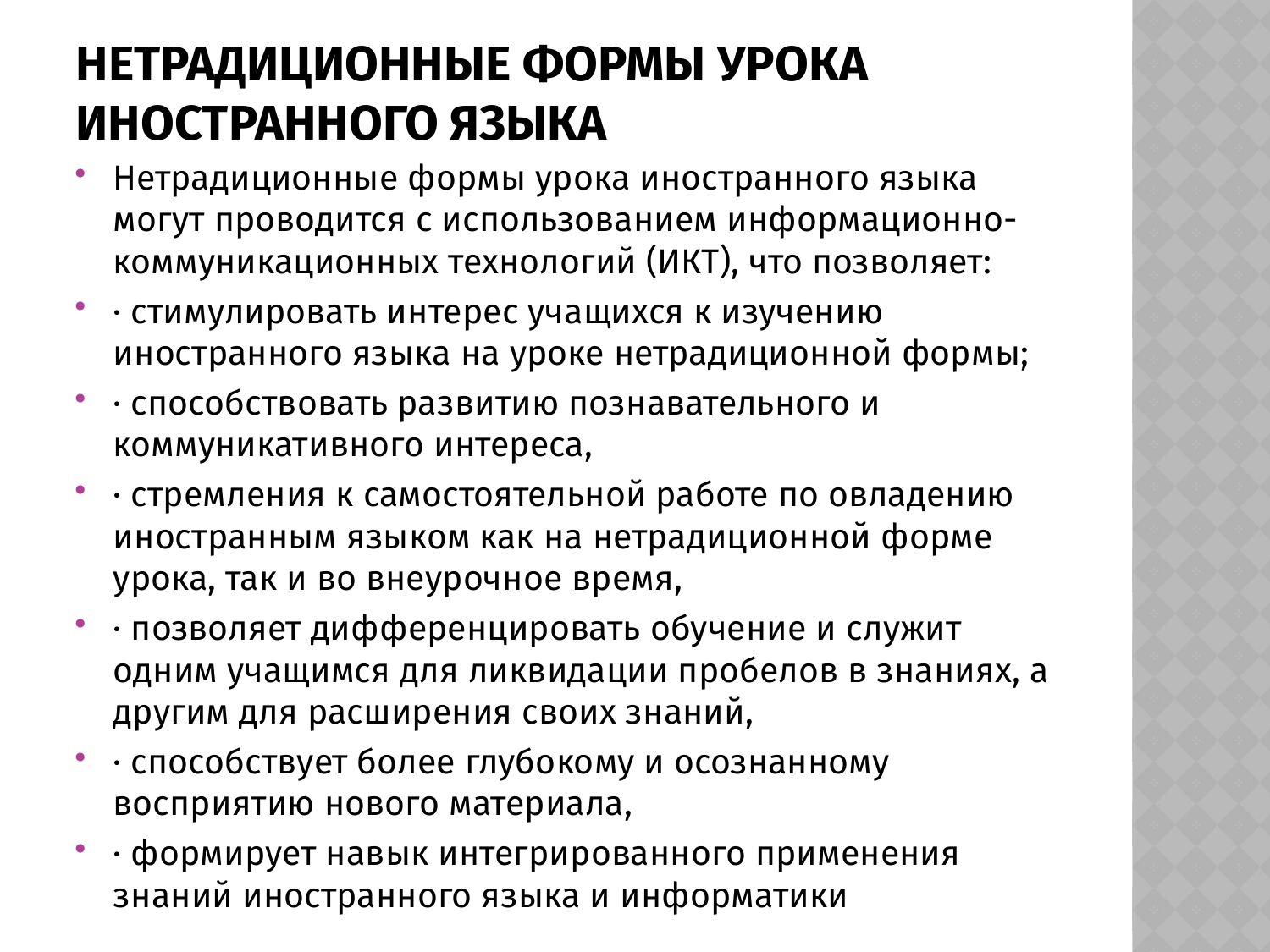

# Нетрадиционные формы урока иностранного языка
Нетрадиционные формы урока иностранного языка могут проводится с использованием информационно-коммуникационных технологий (ИКТ), что позволяет:
· стимулировать интерес учащихся к изучению иностранного языка на уроке нетрадиционной формы;
· способствовать развитию познавательного и коммуникативного интереса,
· стремления к самостоятельной работе по овладению иностранным языком как на нетрадиционной форме урока, так и во внеурочное время,
· позволяет дифференцировать обучение и служит одним учащимся для ликвидации пробелов в знаниях, а другим для расширения своих знаний,
· способствует более глубокому и осознанному восприятию нового материала,
· формирует навык интегрированного применения знаний иностранного языка и информатики